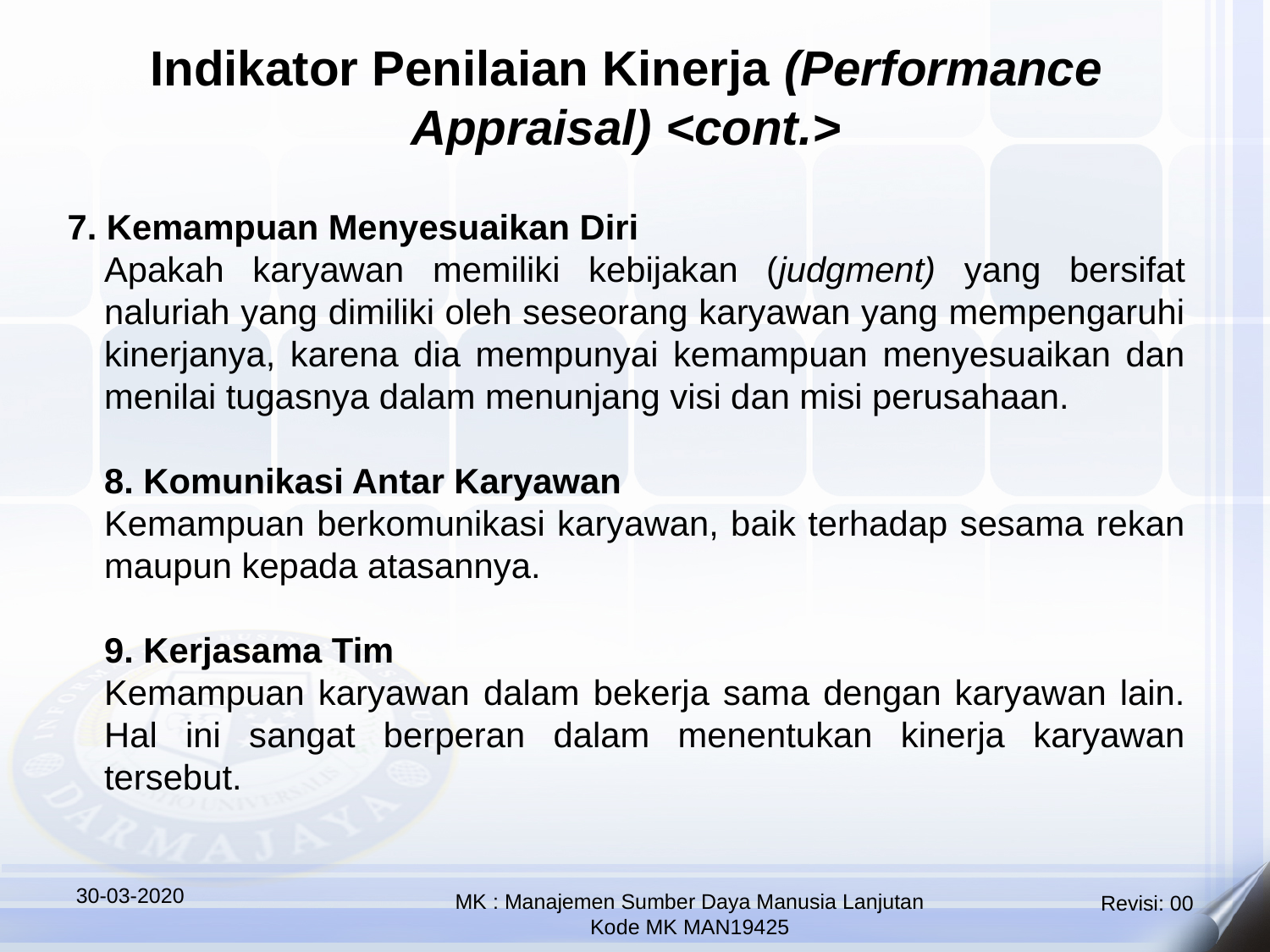

Indikator Penilaian Kinerja (Performance Appraisal) <cont.>
7. Kemampuan Menyesuaikan Diri
Apakah karyawan memiliki kebijakan (judgment) yang bersifat naluriah yang dimiliki oleh seseorang karyawan yang mempengaruhi kinerjanya, karena dia mempunyai kemampuan menyesuaikan dan menilai tugasnya dalam menunjang visi dan misi perusahaan.

8. Komunikasi Antar Karyawan
Kemampuan berkomunikasi karyawan, baik terhadap sesama rekan maupun kepada atasannya.

9. Kerjasama Tim
Kemampuan karyawan dalam bekerja sama dengan karyawan lain. Hal ini sangat berperan dalam menentukan kinerja karyawan tersebut.

30-03-2020

MK : Manajemen Sumber Daya Manusia Lanjutan
Kode MK MAN19425